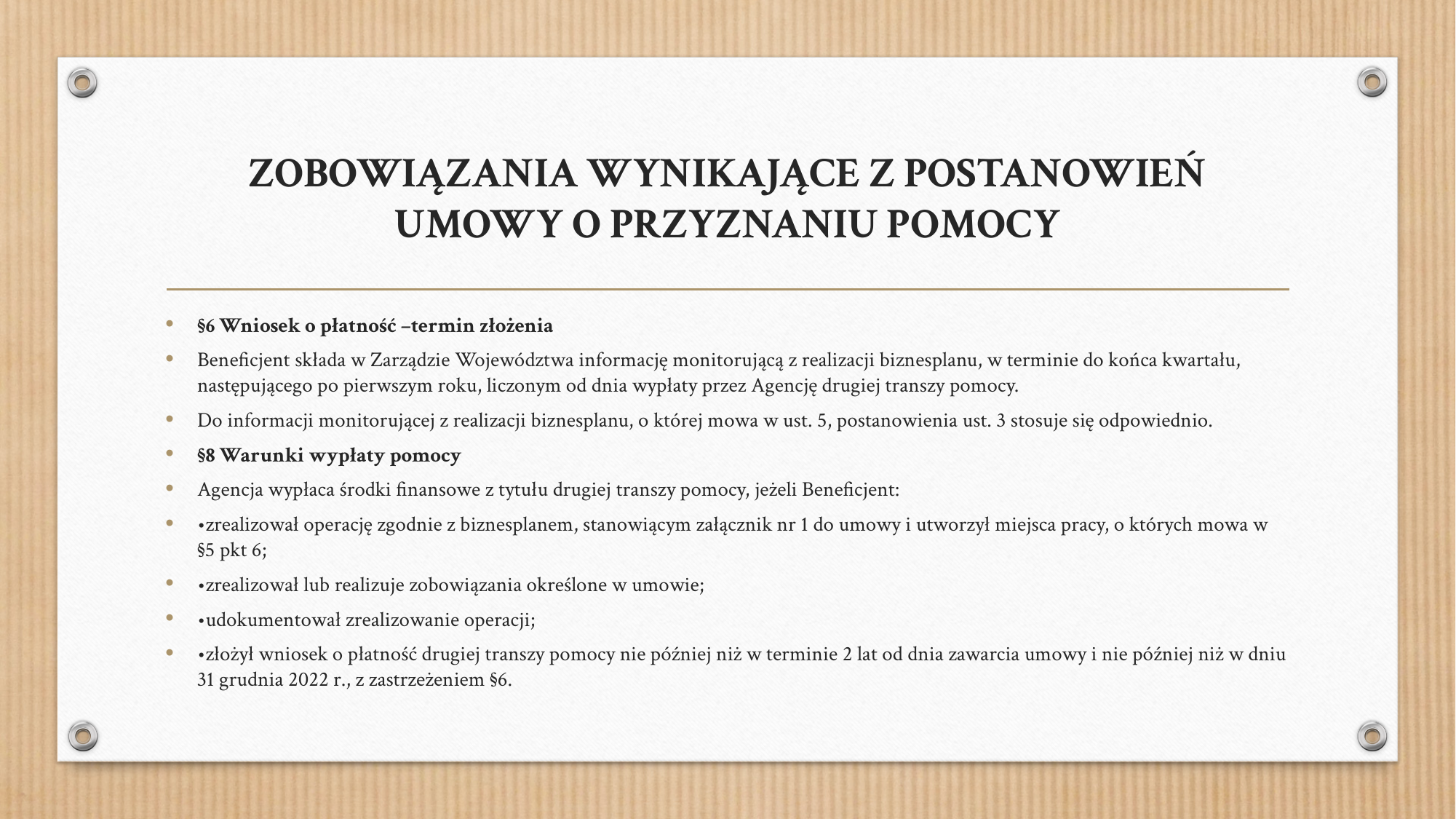

# ZOBOWIĄZANIA WYNIKAJĄCE Z POSTANOWIEŃ UMOWY O PRZYZNANIU POMOCY
§6 Wniosek o płatność –termin złożenia
Beneficjent składa w Zarządzie Województwa informację monitorującą z realizacji biznesplanu, w terminie do końca kwartału, następującego po pierwszym roku, liczonym od dnia wypłaty przez Agencję drugiej transzy pomocy.
Do informacji monitorującej z realizacji biznesplanu, o której mowa w ust. 5, postanowienia ust. 3 stosuje się odpowiednio.
§8 Warunki wypłaty pomocy
Agencja wypłaca środki finansowe z tytułu drugiej transzy pomocy, jeżeli Beneficjent:
•zrealizował operację zgodnie z biznesplanem, stanowiącym załącznik nr 1 do umowy i utworzył miejsca pracy, o których mowa w §5 pkt 6;
•zrealizował lub realizuje zobowiązania określone w umowie;
•udokumentował zrealizowanie operacji;
•złożył wniosek o płatność drugiej transzy pomocy nie później niż w terminie 2 lat od dnia zawarcia umowy i nie później niż w dniu 31 grudnia 2022 r., z zastrzeżeniem §6.